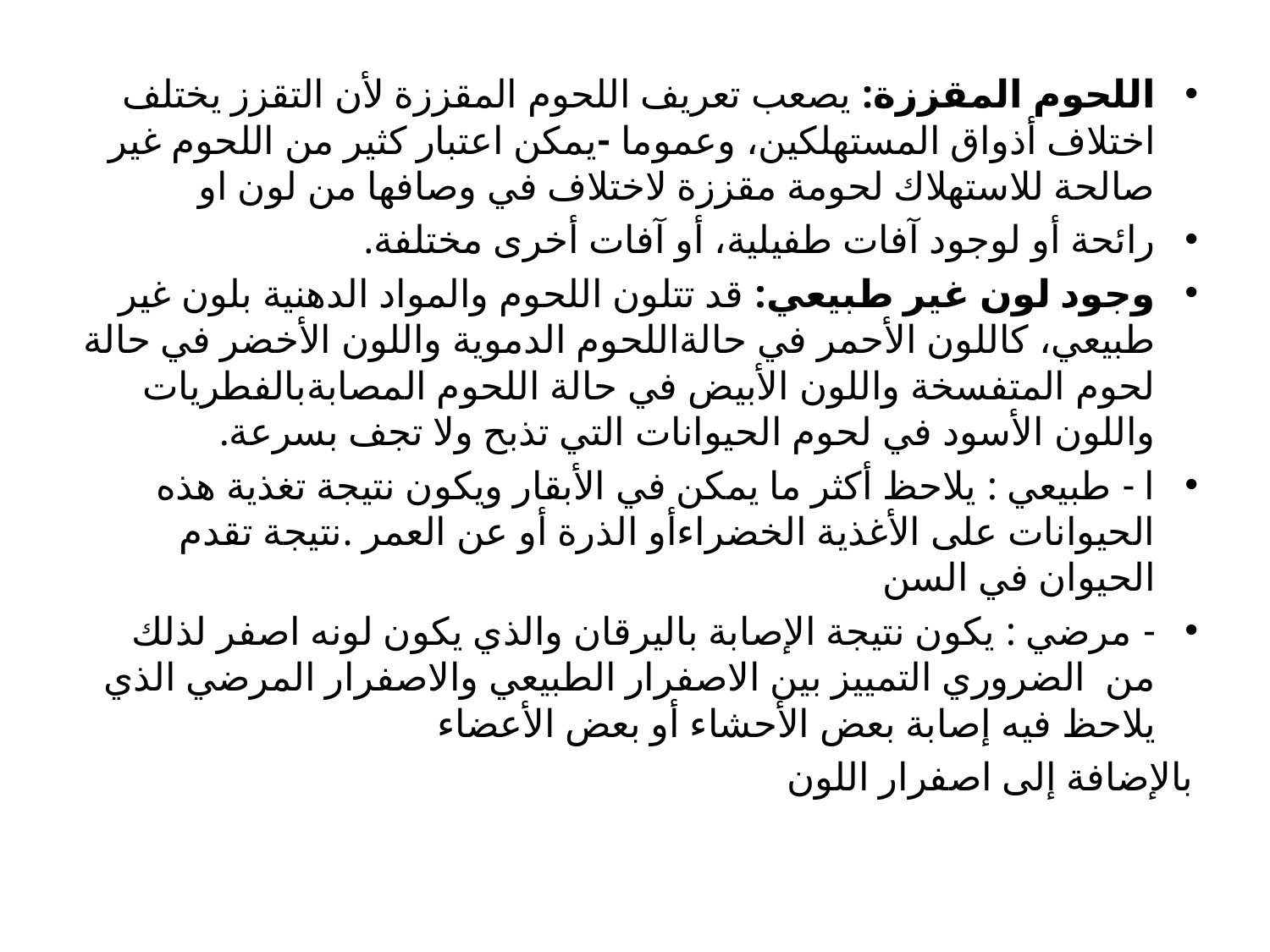

اللحوم المقززة: يصعب تعريف اللحوم المقززة لأن التقزز يختلف اختلاف أذواق المستهلكين، وعموما -يمكن اعتبار كثير من اللحوم غير صالحة للاستهلاك لحومة مقززة لاختلاف في وصافها من لون او
رائحة أو لوجود آفات طفيلية، أو آفات أخرى مختلفة.
وجود لون غير طبيعي: قد تتلون اللحوم والمواد الدهنية بلون غير طبيعي، كاللون الأحمر في حالةاللحوم الدموية واللون الأخضر في حالة لحوم المتفسخة واللون الأبيض في حالة اللحوم المصابةبالفطريات واللون الأسود في لحوم الحيوانات التي تذبح ولا تجف بسرعة.
ا - طبيعي : يلاحظ أكثر ما يمكن في الأبقار ويكون نتيجة تغذية هذه الحيوانات على الأغذية الخضراءأو الذرة أو عن العمر .نتيجة تقدم الحيوان في السن
- مرضي : يكون نتيجة الإصابة باليرقان والذي يكون لونه اصفر لذلك من  الضروري التمييز بين الاصفرار الطبيعي والاصفرار المرضي الذي يلاحظ فيه إصابة بعض الأحشاء أو بعض الأعضاء
بالإضافة إلى اصفرار اللون